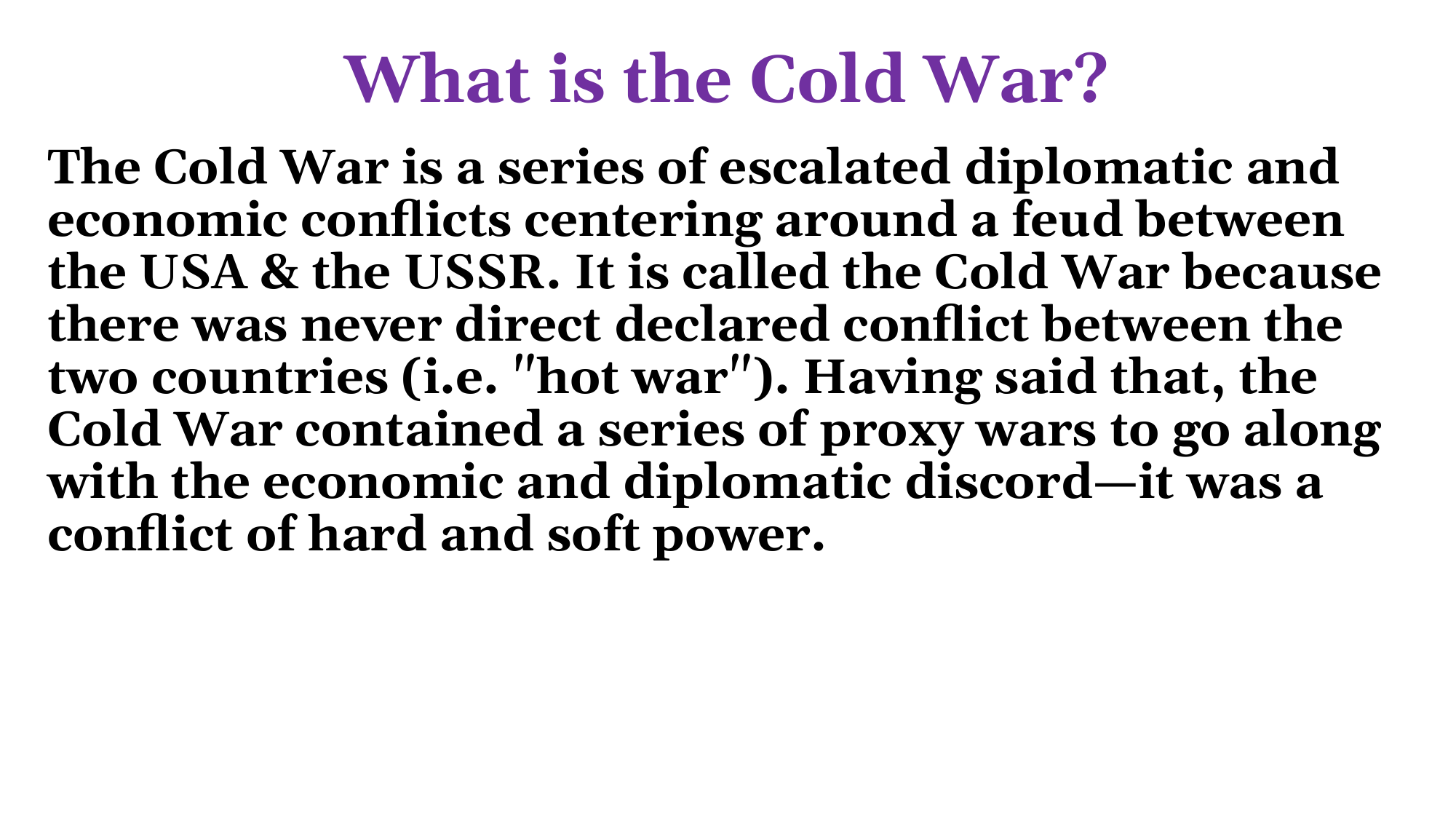

# What is the Cold War?
The Cold War is a series of escalated diplomatic and economic conflicts centering around a feud between the USA & the USSR. It is called the Cold War because there was never direct declared conflict between the two countries (i.e. "hot war"). Having said that, the Cold War contained a series of proxy wars to go along with the economic and diplomatic discord—it was a conflict of hard and soft power.